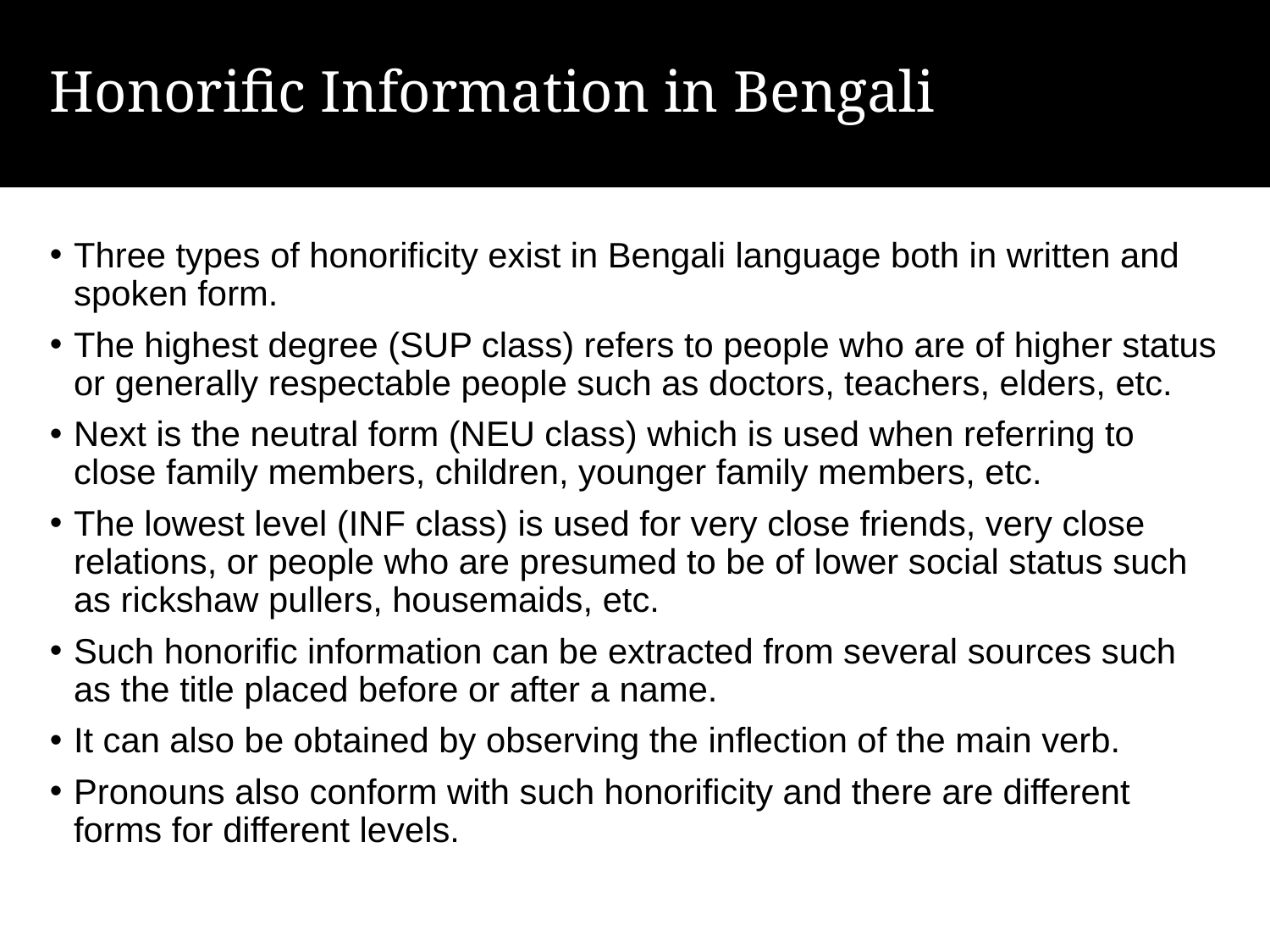

# Honorific Information in Bengali
Three types of honorificity exist in Bengali language both in written and spoken form.
The highest degree (SUP class) refers to people who are of higher status or generally respectable people such as doctors, teachers, elders, etc.
Next is the neutral form (NEU class) which is used when referring to close family members, children, younger family members, etc.
The lowest level (INF class) is used for very close friends, very close relations, or people who are presumed to be of lower social status such as rickshaw pullers, housemaids, etc.
Such honorific information can be extracted from several sources such as the title placed before or after a name.
It can also be obtained by observing the inflection of the main verb.
Pronouns also conform with such honorificity and there are different forms for different levels.